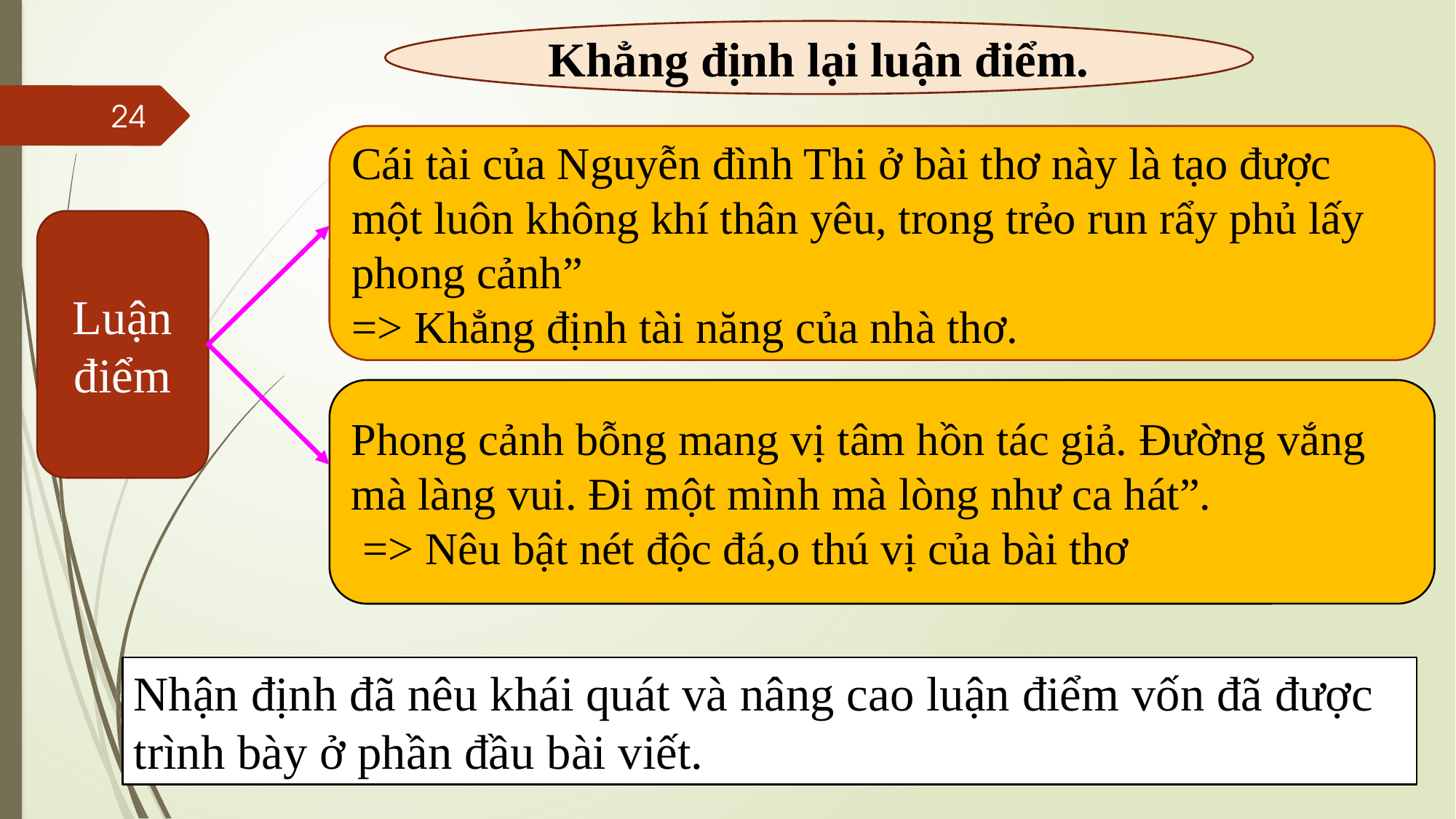

Khẳng định lại luận điểm.
24
Cái tài của Nguyễn đình Thi ở bài thơ này là tạo được một luôn không khí thân yêu, trong trẻo run rẩy phủ lấy phong cảnh”
=> Khẳng định tài năng của nhà thơ.
Luận điểm
Phong cảnh bỗng mang vị tâm hồn tác giả. Đường vắng mà làng vui. Đi một mình mà lòng như ca hát”.
 => Nêu bật nét độc đá,o thú vị của bài thơ
Nhận định đã nêu khái quát và nâng cao luận điểm vốn đã được trình bày ở phần đầu bài viết.